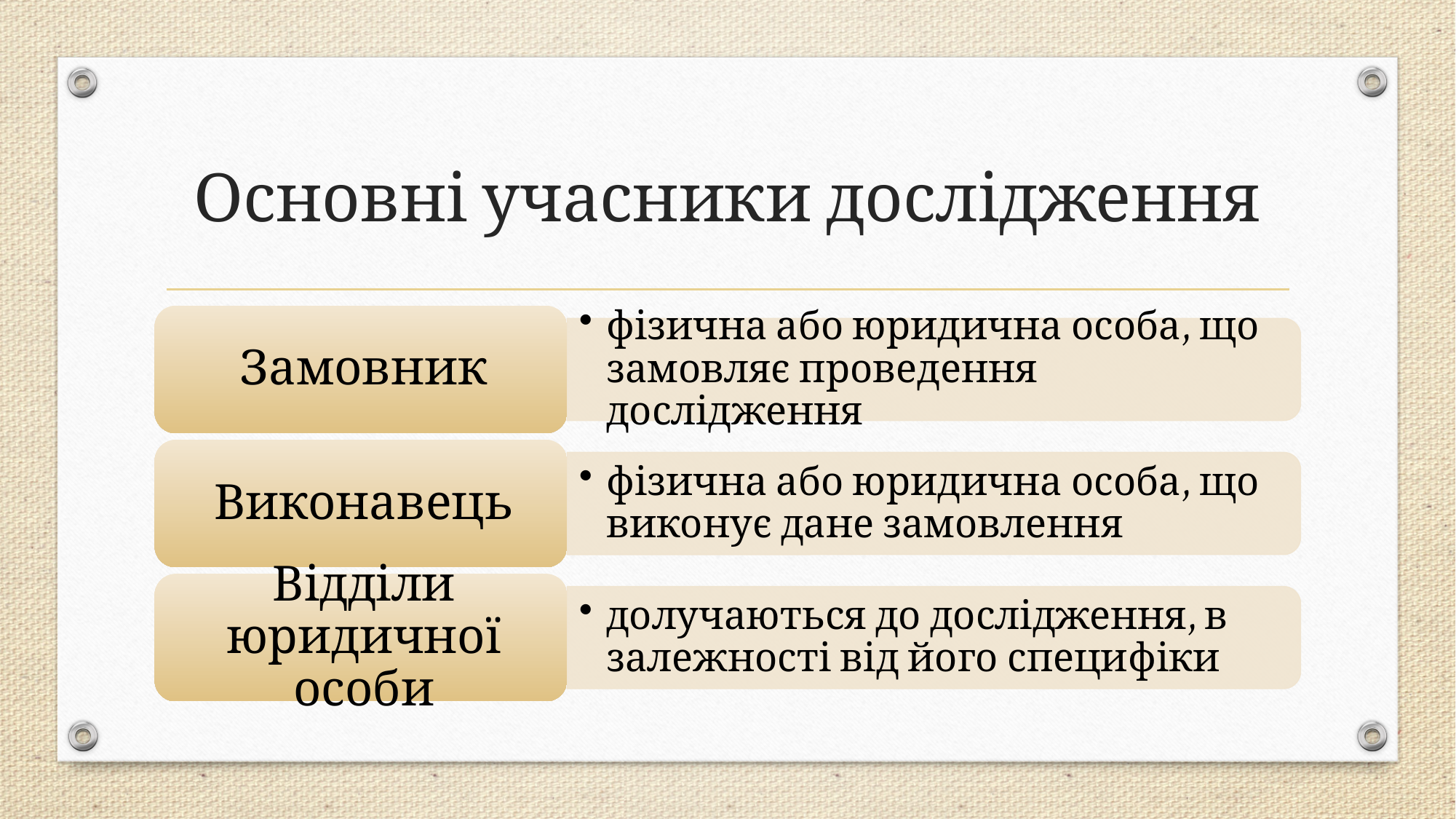

# Основні учасники дослідження
фізична або юридична особа, що замовляє проведення дослідження
Замовник
фізична або юридична особа, що виконує дане замовлення
Виконавець
долучаються до дослідження, в залежності від його специфіки
Відділи юридичної особи